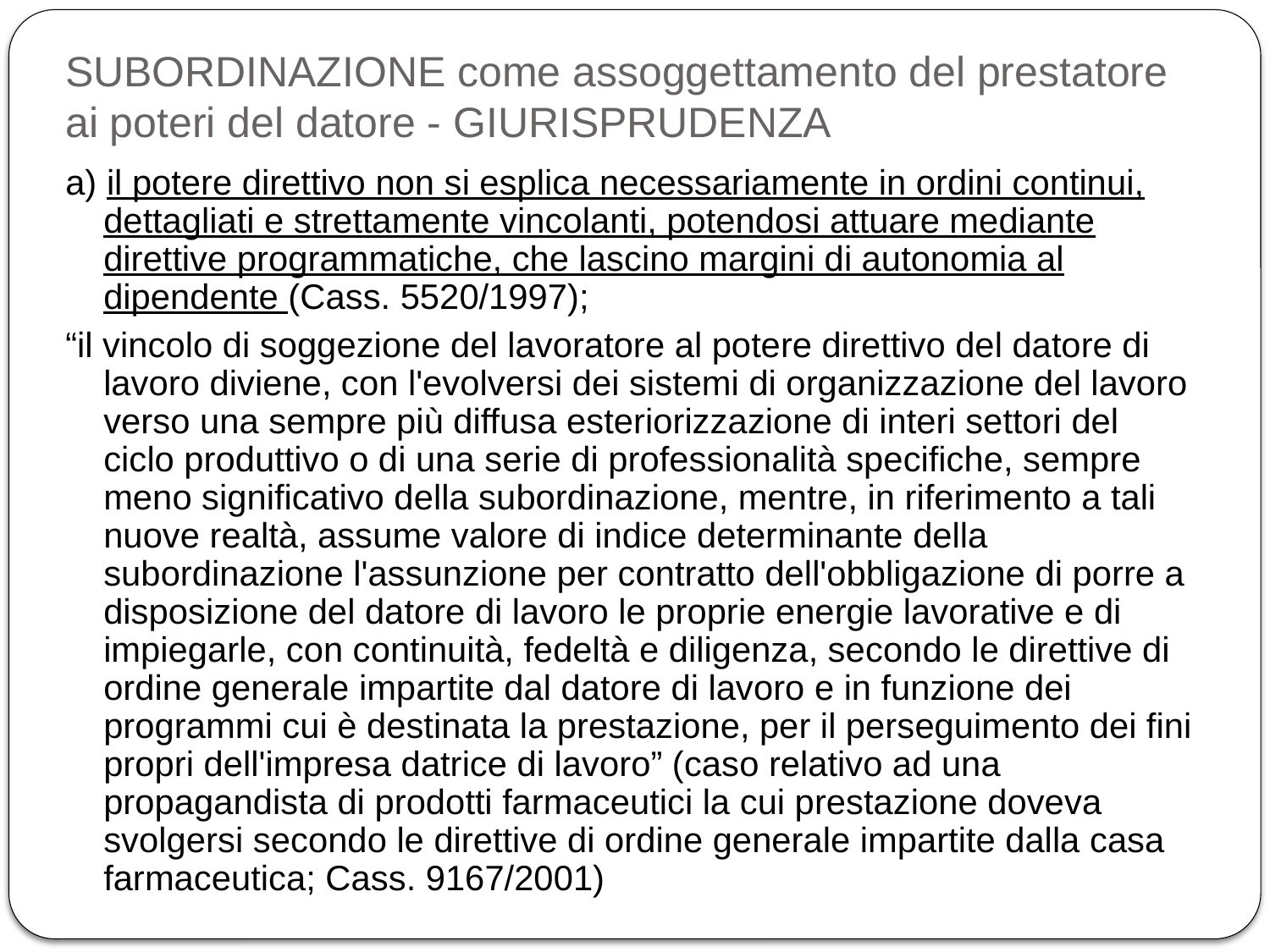

# SUBORDINAZIONE come assoggettamento del prestatore ai poteri del datore - GIURISPRUDENZA
a) il potere direttivo non si esplica necessariamente in ordini continui, dettagliati e strettamente vincolanti, potendosi attuare mediante direttive programmatiche, che lascino margini di autonomia al dipendente (Cass. 5520/1997);
“il vincolo di soggezione del lavoratore al potere direttivo del datore di lavoro diviene, con l'evolversi dei sistemi di organizzazione del lavoro verso una sempre più diffusa esteriorizzazione di interi settori del ciclo produttivo o di una serie di professionalità specifiche, sempre meno significativo della subordinazione, mentre, in riferimento a tali nuove realtà, assume valore di indice determinante della subordinazione l'assunzione per contratto dell'obbligazione di porre a disposizione del datore di lavoro le proprie energie lavorative e di impiegarle, con continuità, fedeltà e diligenza, secondo le direttive di ordine generale impartite dal datore di lavoro e in funzione dei programmi cui è destinata la prestazione, per il perseguimento dei fini propri dell'impresa datrice di lavoro” (caso relativo ad una propagandista di prodotti farmaceutici la cui prestazione doveva svolgersi secondo le direttive di ordine generale impartite dalla casa farmaceutica; Cass. 9167/2001)